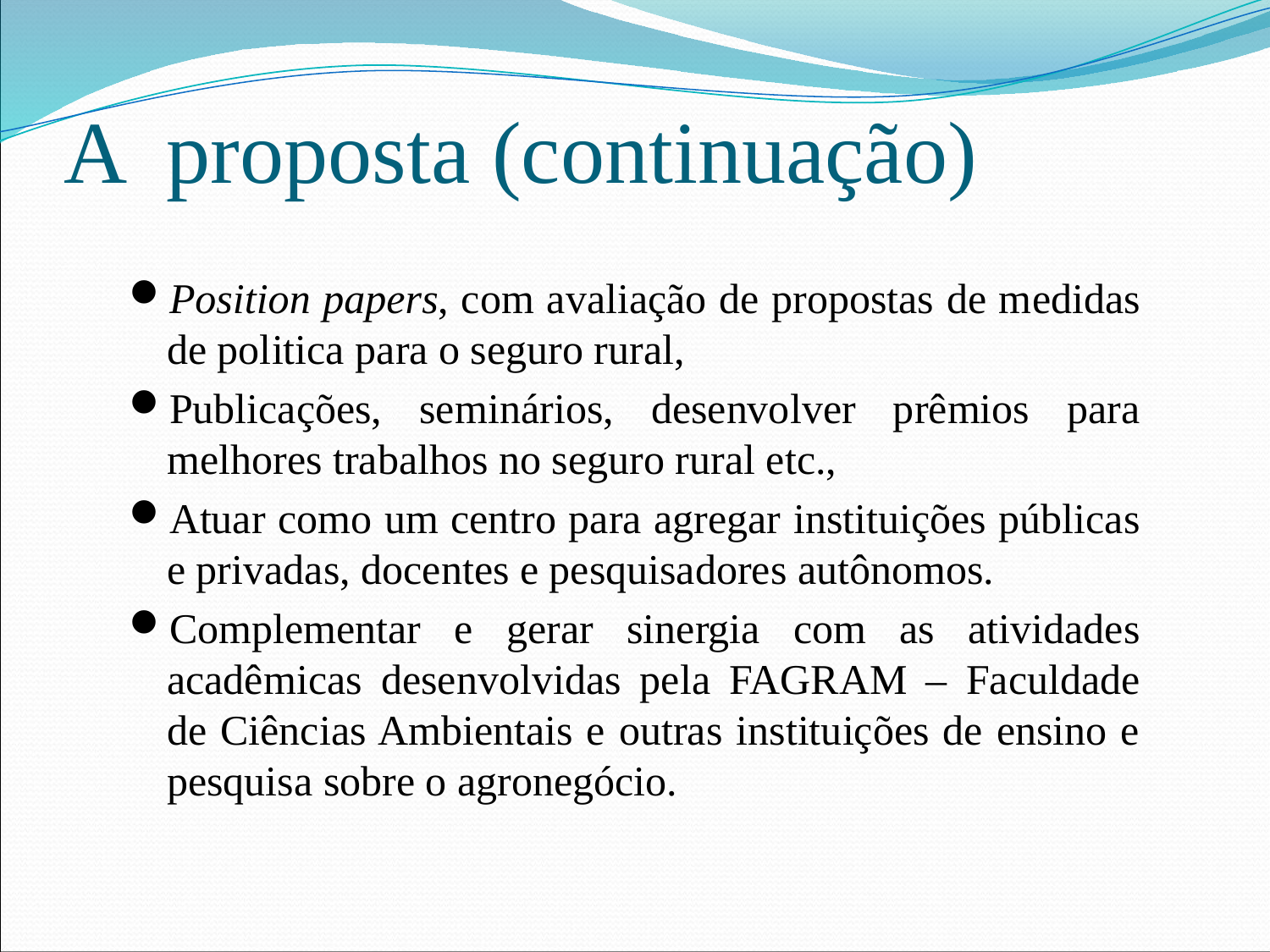

# A  proposta (continuação)

Position papers, com avaliação de propostas de medidas de politica para o seguro rural,
Publicações, seminários, desenvolver prêmios para melhores trabalhos no seguro rural etc.,
Atuar como um centro para agregar instituições públicas e privadas, docentes e pesquisadores autônomos.
Complementar e gerar sinergia com as atividades acadêmicas desenvolvidas pela FAGRAM – Faculdade de Ciências Ambientais e outras instituições de ensino e pesquisa sobre o agronegócio.